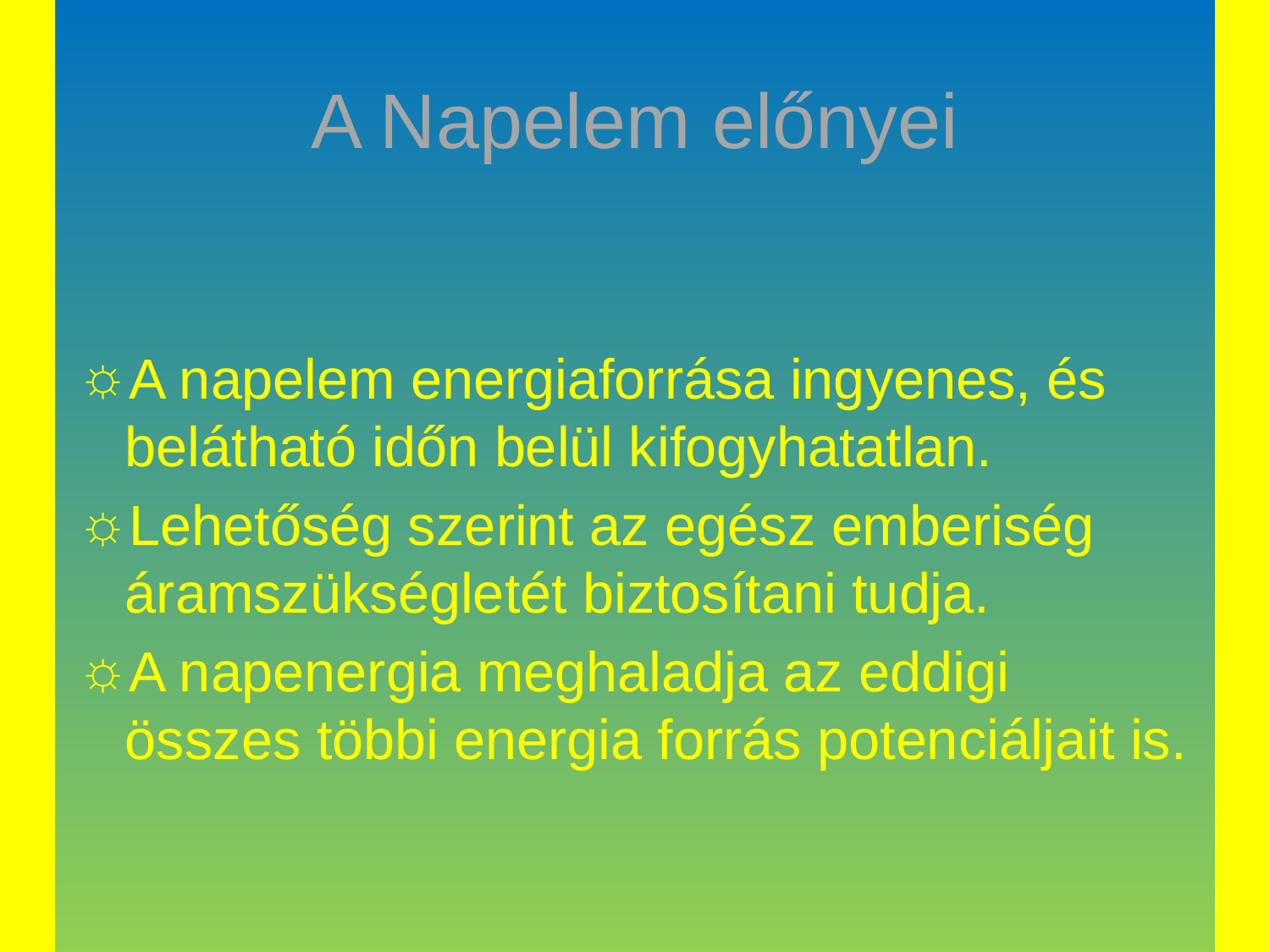

# A Napelem előnyei
A napelem energiaforrása ingyenes, és belátható időn belül kifogyhatatlan.
Lehetőség szerint az egész emberiség áramszükségletét biztosítani tudja.
A napenergia meghaladja az eddigi összes többi energia forrás potenciáljait is.